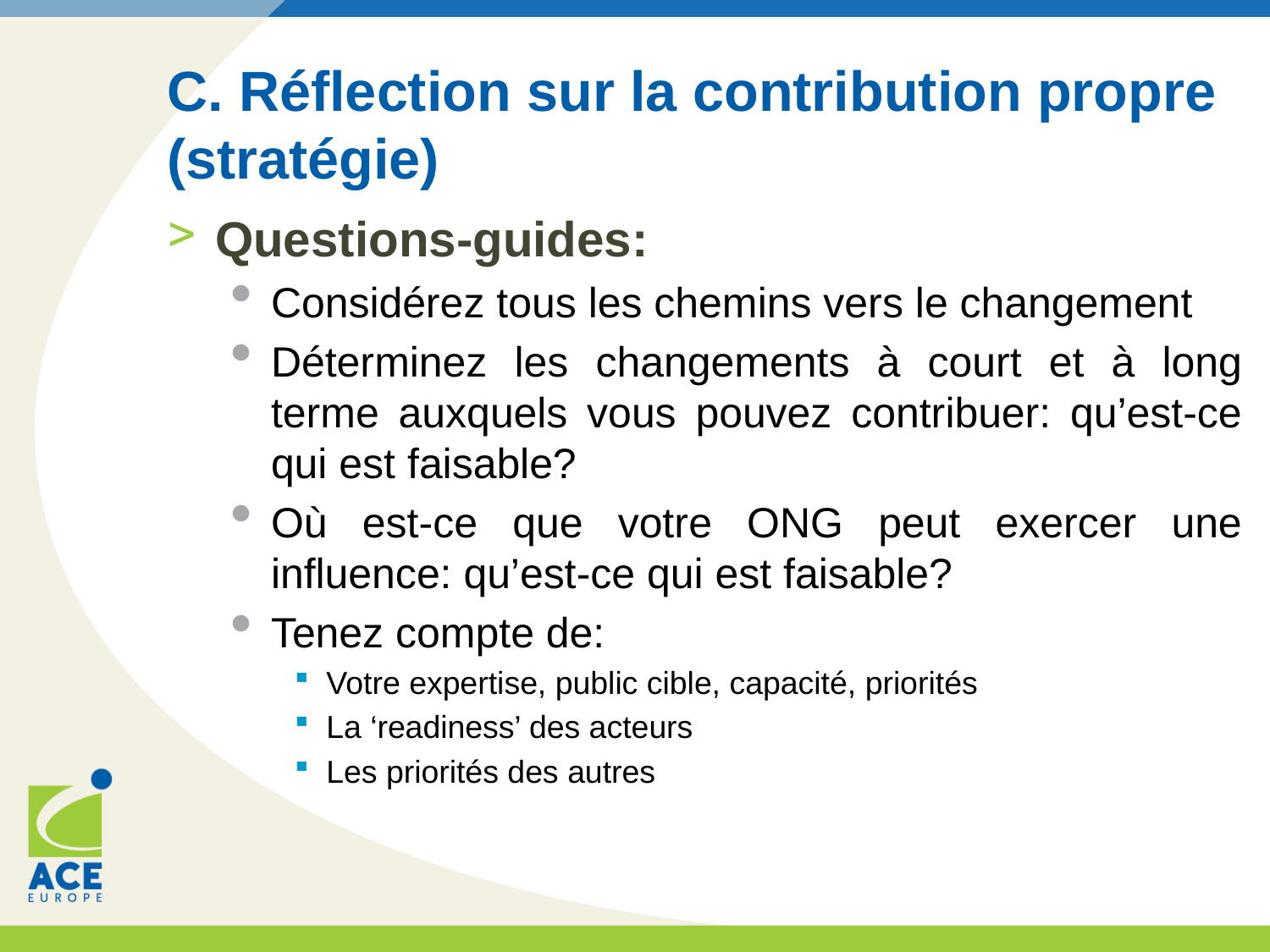

# C. Réflection sur la contribution propre (stratégie)
Questions-guides:
Considérez tous les chemins vers le changement
Déterminez les changements à court et à long terme auxquels vous pouvez contribuer: qu’est-ce qui est faisable?
Où est-ce que votre ONG peut exercer une influence: qu’est-ce qui est faisable?
Tenez compte de:
Votre expertise, public cible, capacité, priorités
La ‘readiness’ des acteurs
Les priorités des autres